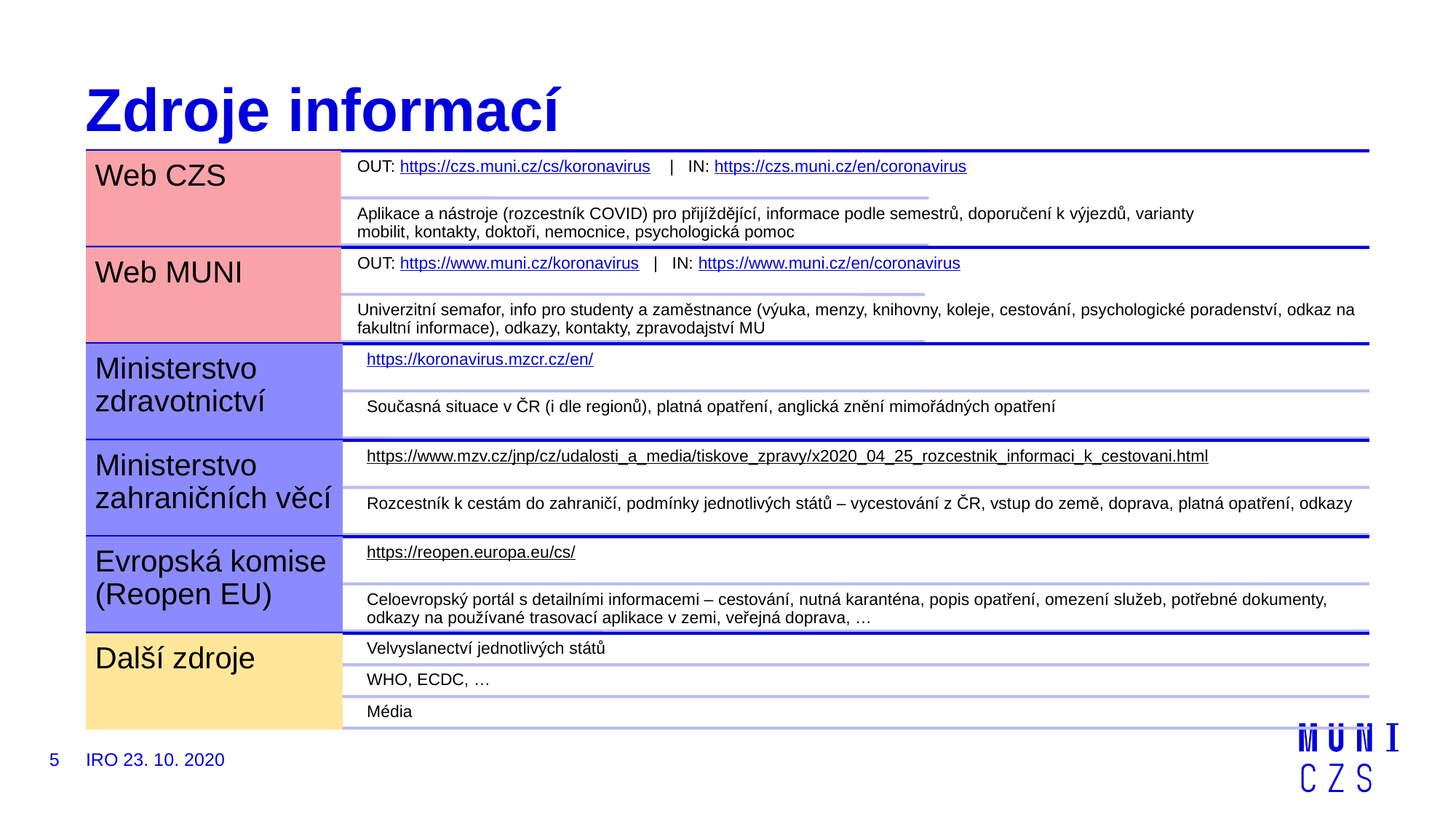

# Zdroje informací
Web CZS
OUT: https://czs.muni.cz/cs/koronavirus    |   IN: https://czs.muni.cz/en/coronavirus
Aplikace a nástroje (rozcestník COVID) pro přijíždějící, informace podle semestrů, doporučení k výjezdů, varianty mobilit, kontakty, doktoři, nemocnice, psychologická pomoc
Web MUNI
OUT: https://www.muni.cz/koronavirus   |   IN: https://www.muni.cz/en/coronavirus
Univerzitní semafor, info pro studenty a zaměstnance (výuka, menzy, knihovny, koleje, cestování, psychologické poradenství, odkaz na fakultní informace), odkazy, kontakty, zpravodajství MU
Ministerstvo zdravotnictví
https://koronavirus.mzcr.cz/en/
Současná situace v ČR (i dle regionů), platná opatření, anglická znění mimořádných opatření
Ministerstvo zahraničních věcí
https://www.mzv.cz/jnp/cz/udalosti_a_media/tiskove_zpravy/x2020_04_25_rozcestnik_informaci_k_cestovani.html
Rozcestník k cestám do zahraničí, podmínky jednotlivých států – vycestování z ČR, vstup do země, doprava, platná opatření, odkazy
Evropská komise (Reopen EU)
https://reopen.europa.eu/cs/
Celoevropský portál s detailními informacemi – cestování, nutná karanténa, popis opatření, omezení služeb, potřebné dokumenty, odkazy na používané trasovací aplikace v zemi, veřejná doprava, …
Další zdroje
Velvyslanectví jednotlivých států
WHO, ECDC, …
Média
5
IRO 23. 10. 2020